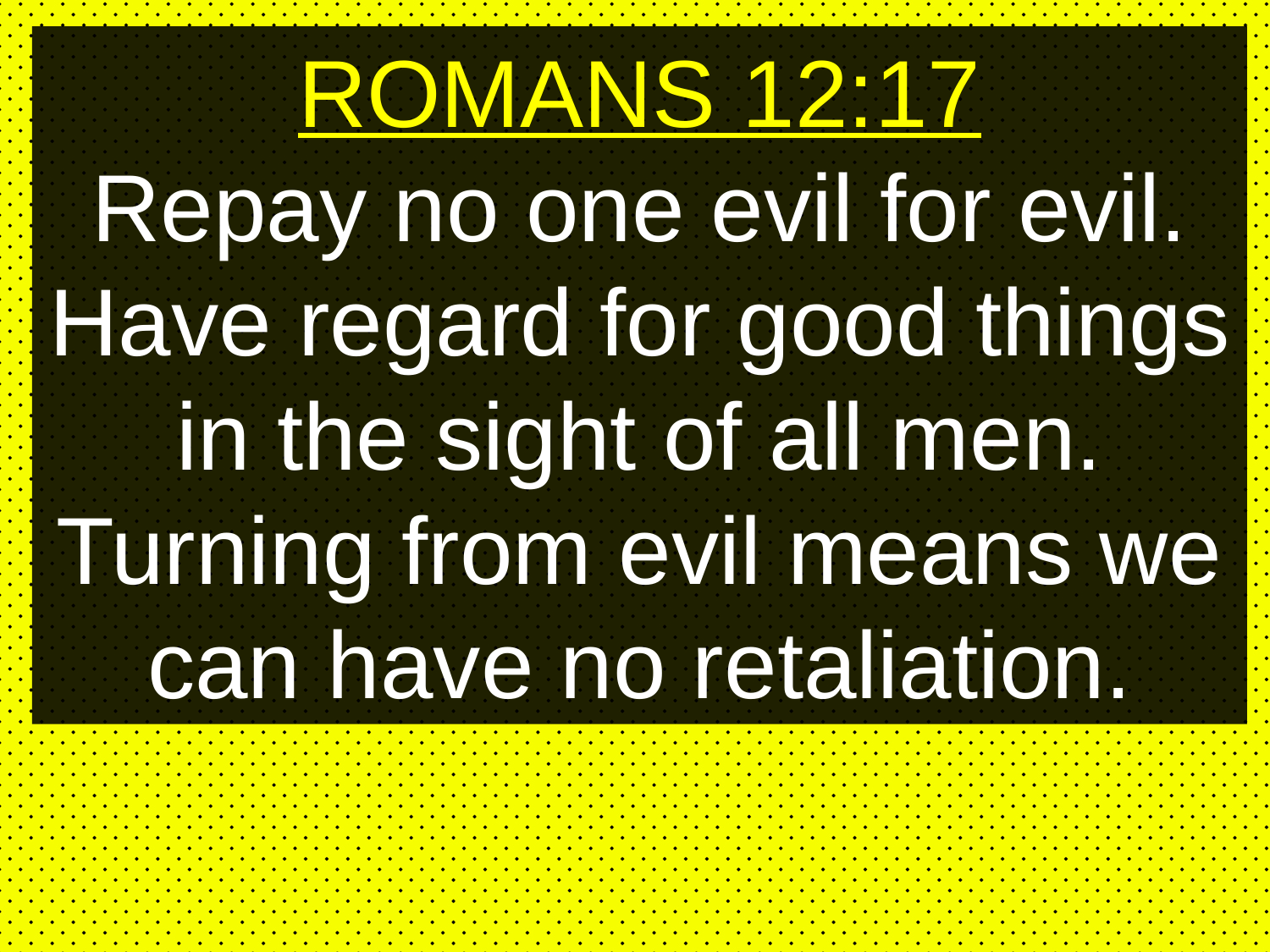

ROMANS 12:17
Repay no one evil for evil. Have regard for good things in the sight of all men.
Turning from evil means we can have no retaliation.